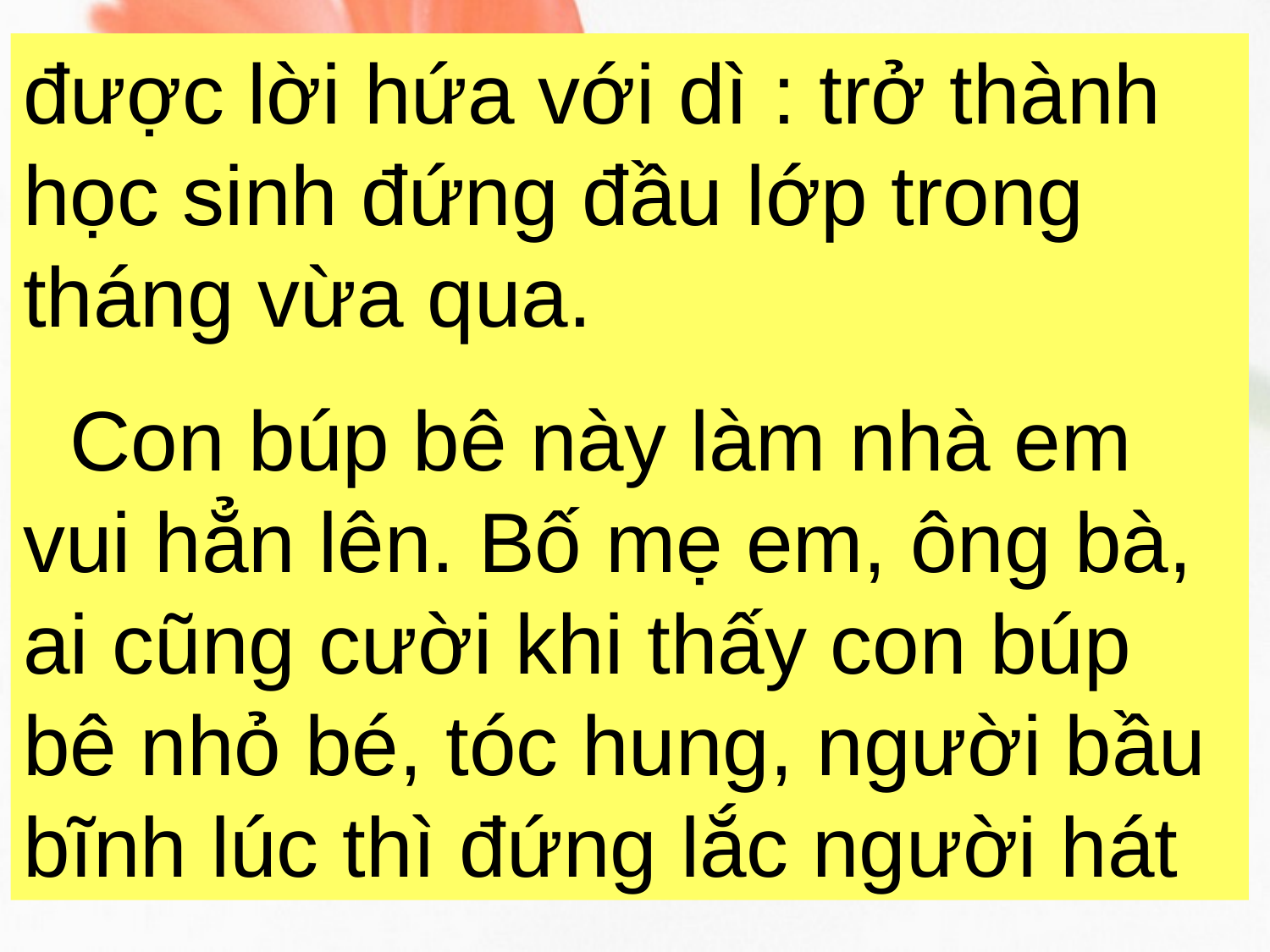

được lời hứa với dì : trở thành học sinh đứng đầu lớp trong tháng vừa qua.
  Con búp bê này làm nhà em vui hẳn lên. Bố mẹ em, ông bà, ai cũng cười khi thấy con búp bê nhỏ bé, tóc hung, người bầu bĩnh lúc thì đứng lắc người hát